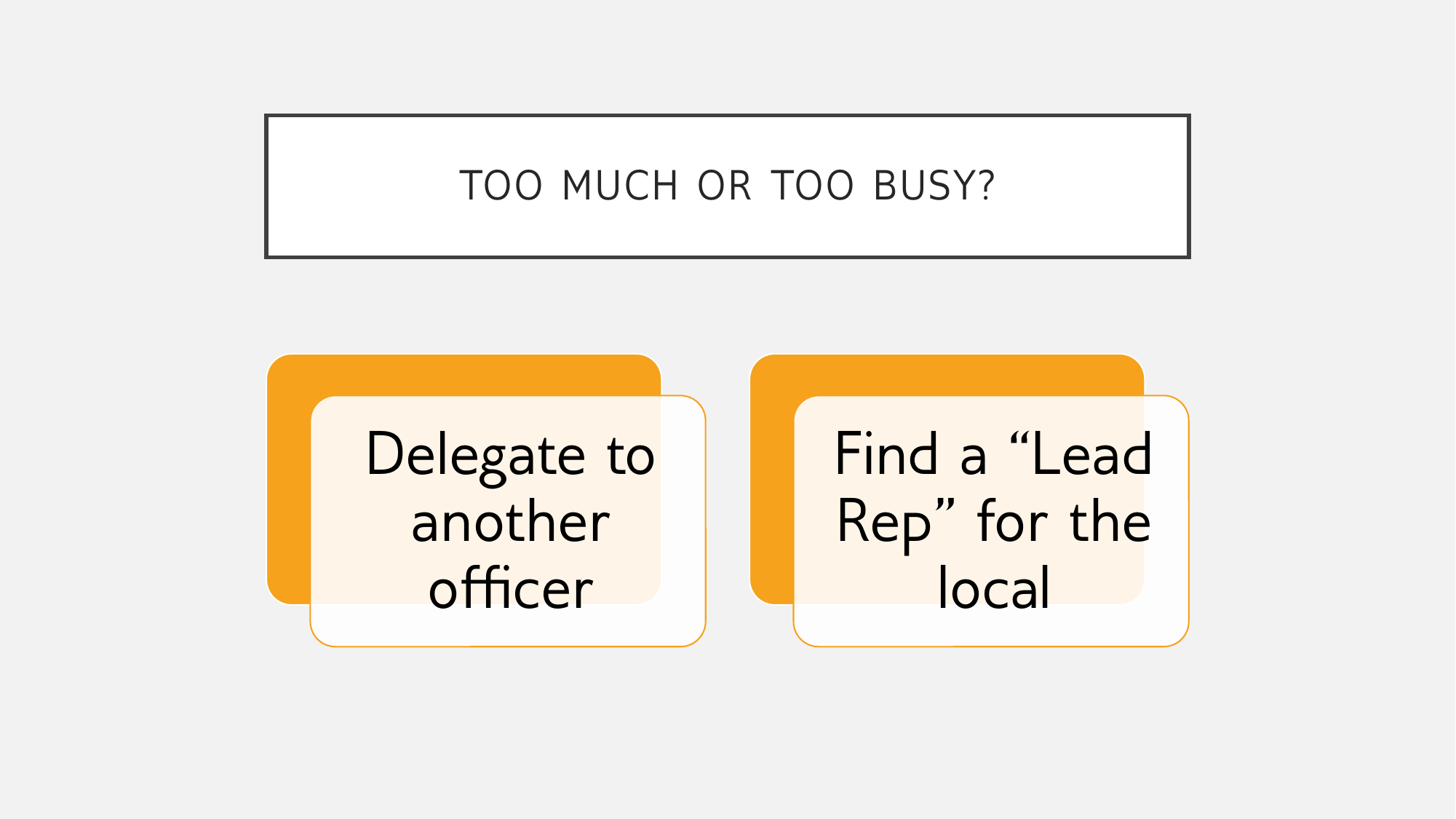

# Too much or Too busy?
Delegate to another officer
Find a “Lead Rep” for the local